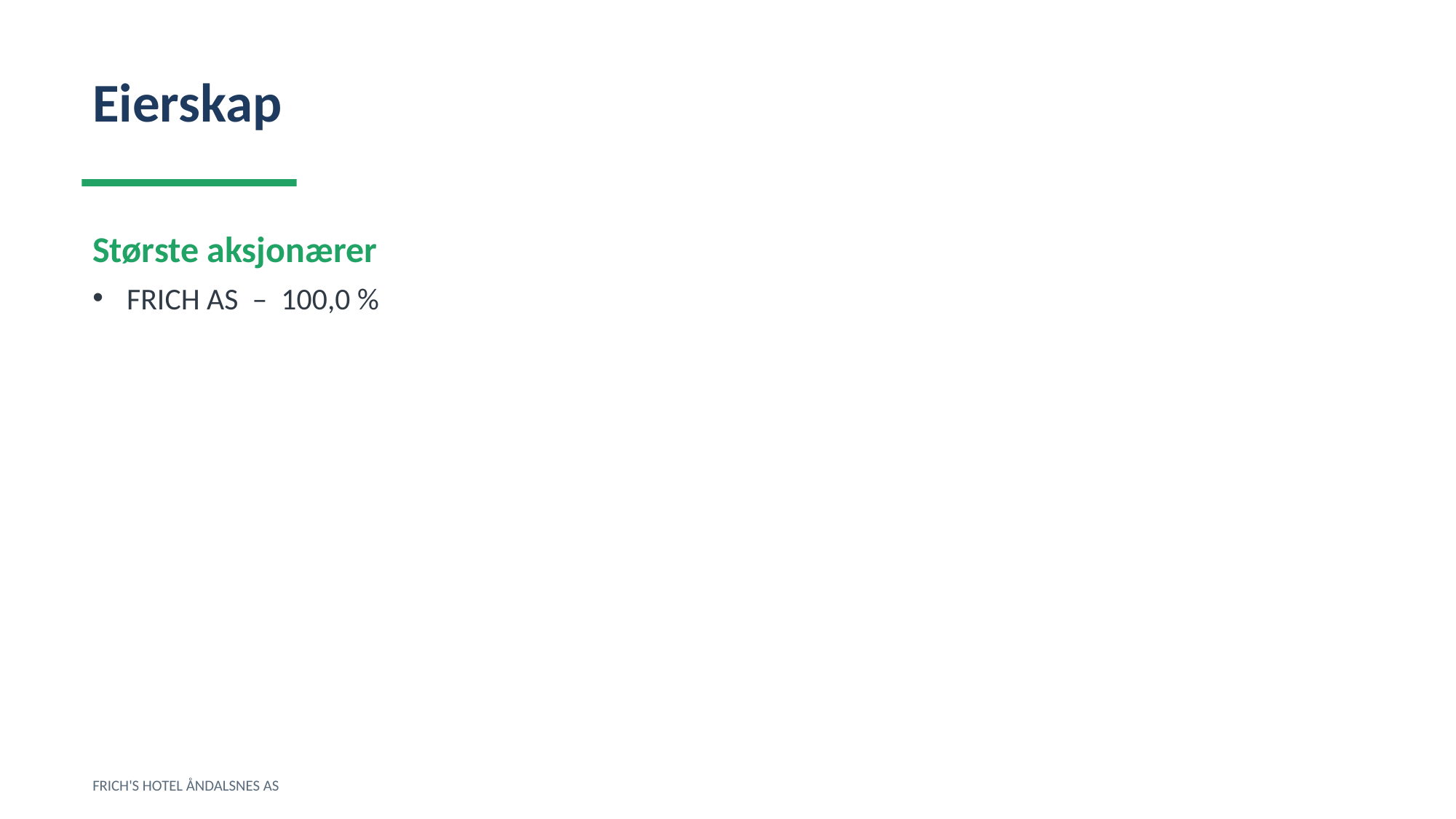

Eierskap

Største aksjonærer
FRICH AS  –  100,0 %
FRICH'S HOTEL ÅNDALSNES AS